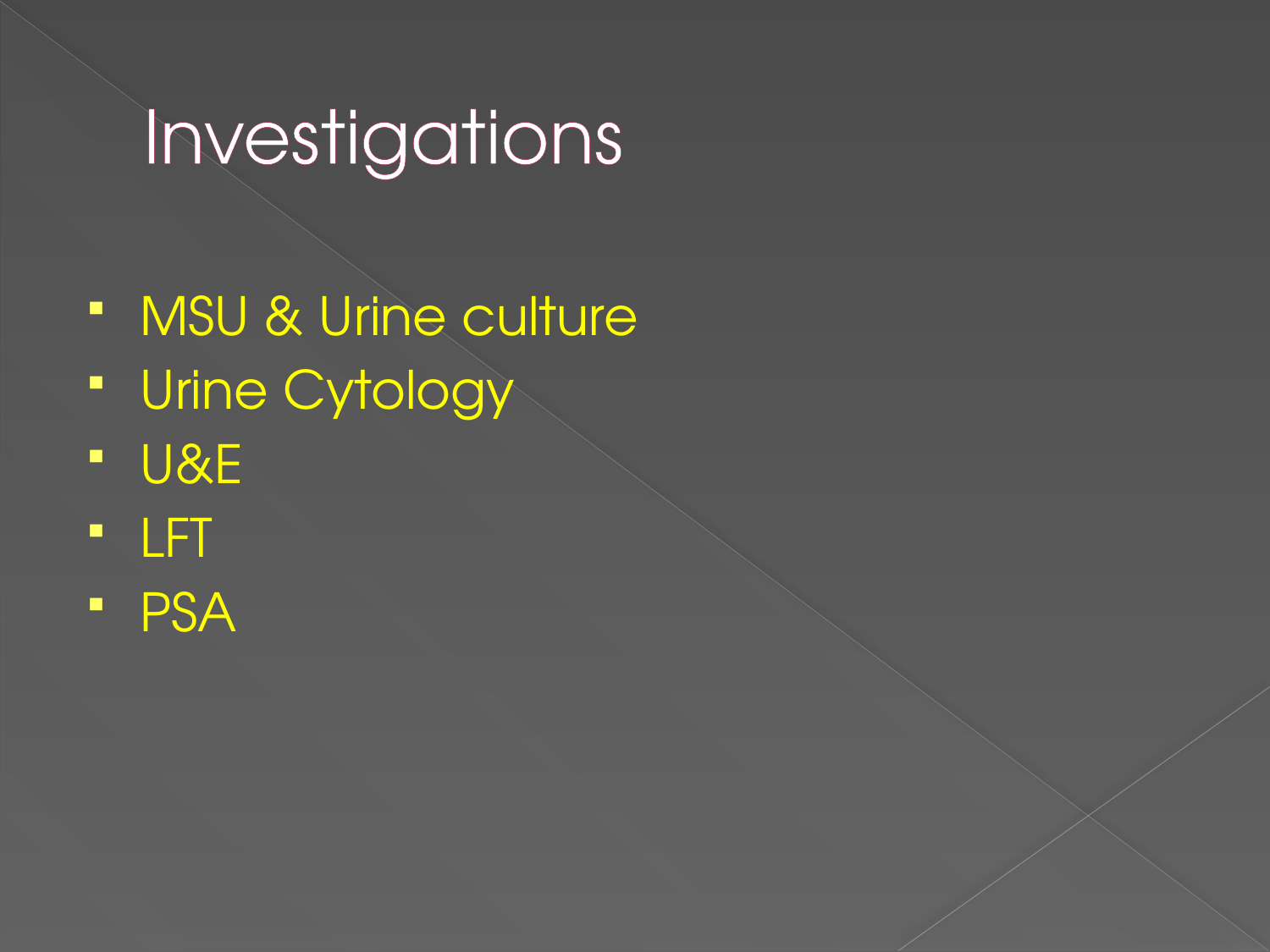

# Investigations
MSU & Urine culture
Urine Cytology
U&E
LFT
PSA